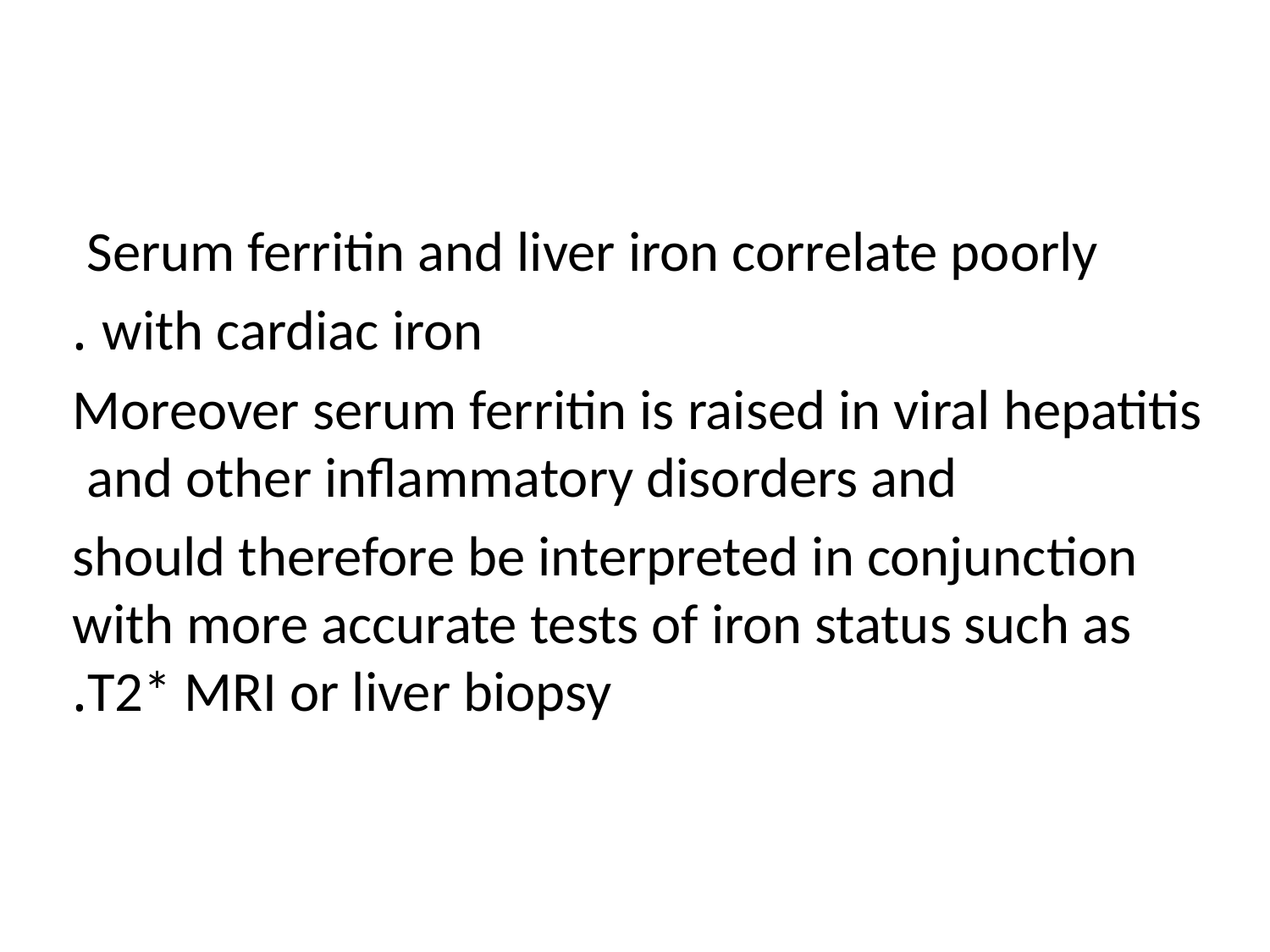

#
Serum ferritin and liver iron correlate poorly
with cardiac iron .
Moreover serum ferritin is raised in viral hepatitis and other inflammatory disorders and
should therefore be interpreted in conjunction with more accurate tests of iron status such as T2* MRI or liver biopsy.